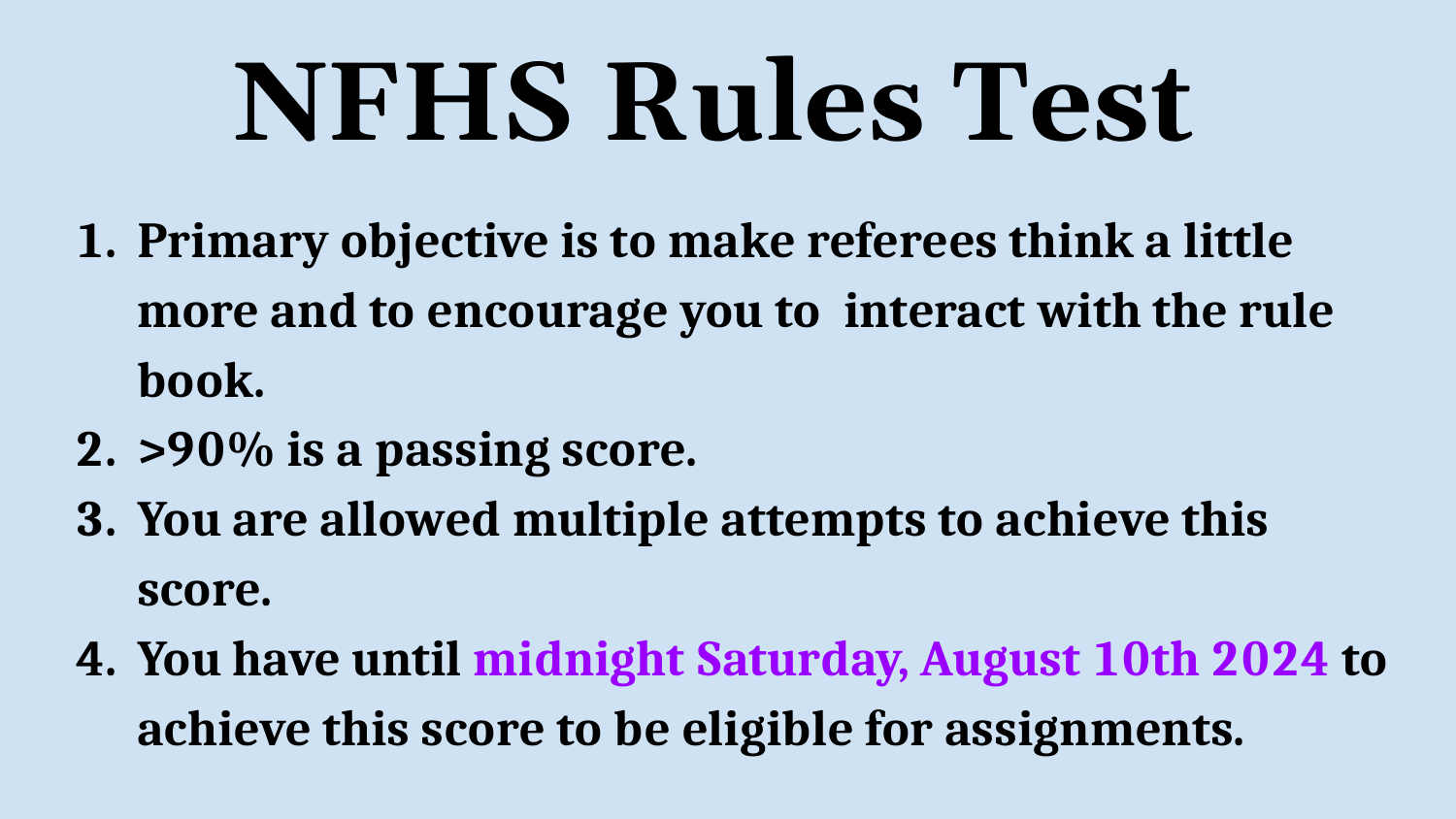

# NFHS Rules Test
Primary objective is to make referees think a little more and to encourage you to  interact with the rule book.
>90% is a passing score.
You are allowed multiple attempts to achieve this score.
You have until midnight Saturday, August 10th 2024 to achieve this score to be eligible for assignments.